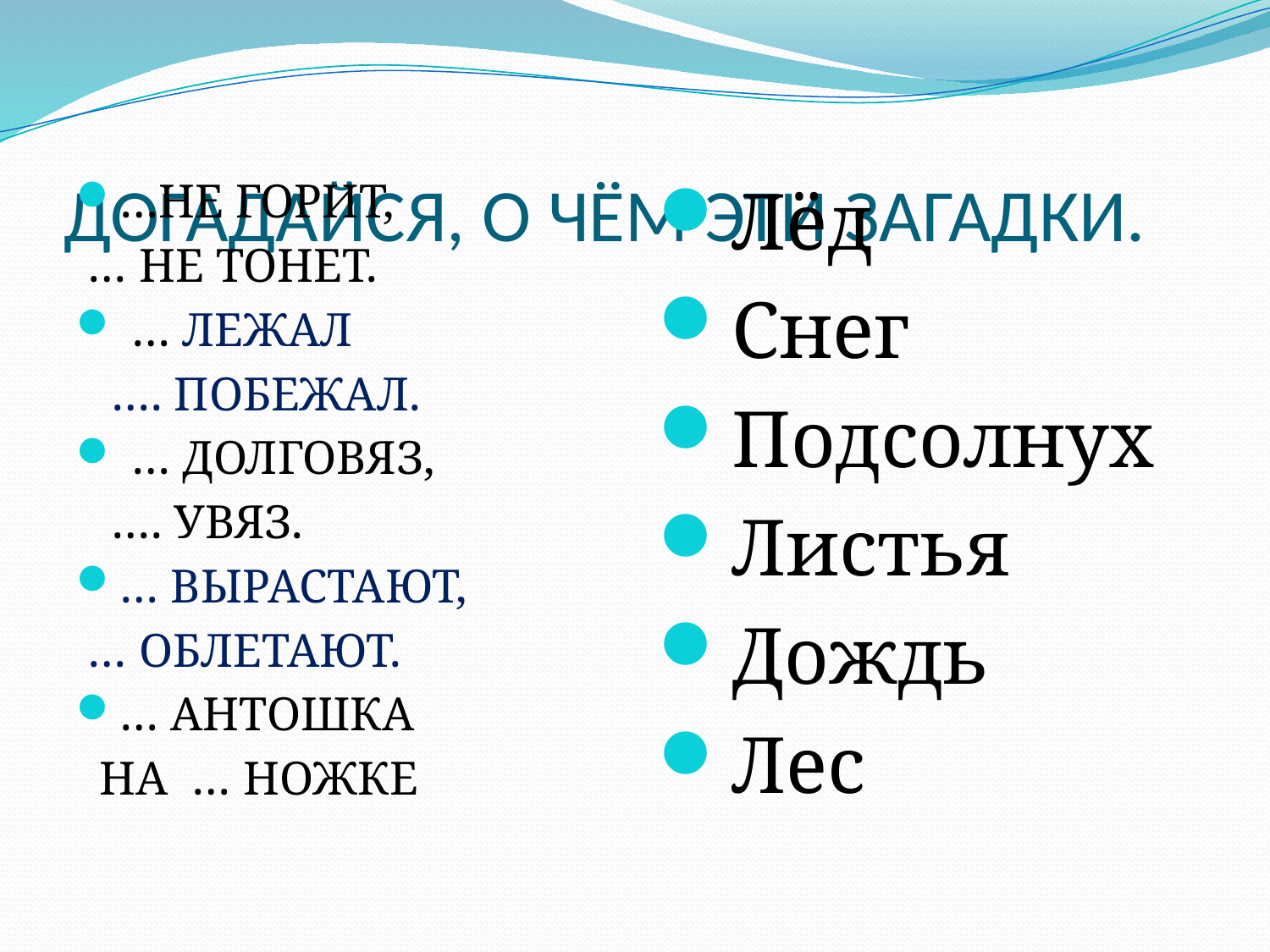

# ДОГАДАЙСЯ, О ЧЁМ ЭТИ ЗАГАДКИ.
…НЕ ГОРИТ,
 … НЕ ТОНЕТ.
 … ЛЕЖАЛ
   …. ПОБЕЖАЛ.
 … ДОЛГОВЯЗ,
   …. УВЯЗ.
… ВЫРАСТАЮТ,
 … ОБЛЕТАЮТ.
… АНТОШКА
  НА  … НОЖКЕ
Лёд
Снег
Подсолнух
Листья
Дождь
Лес